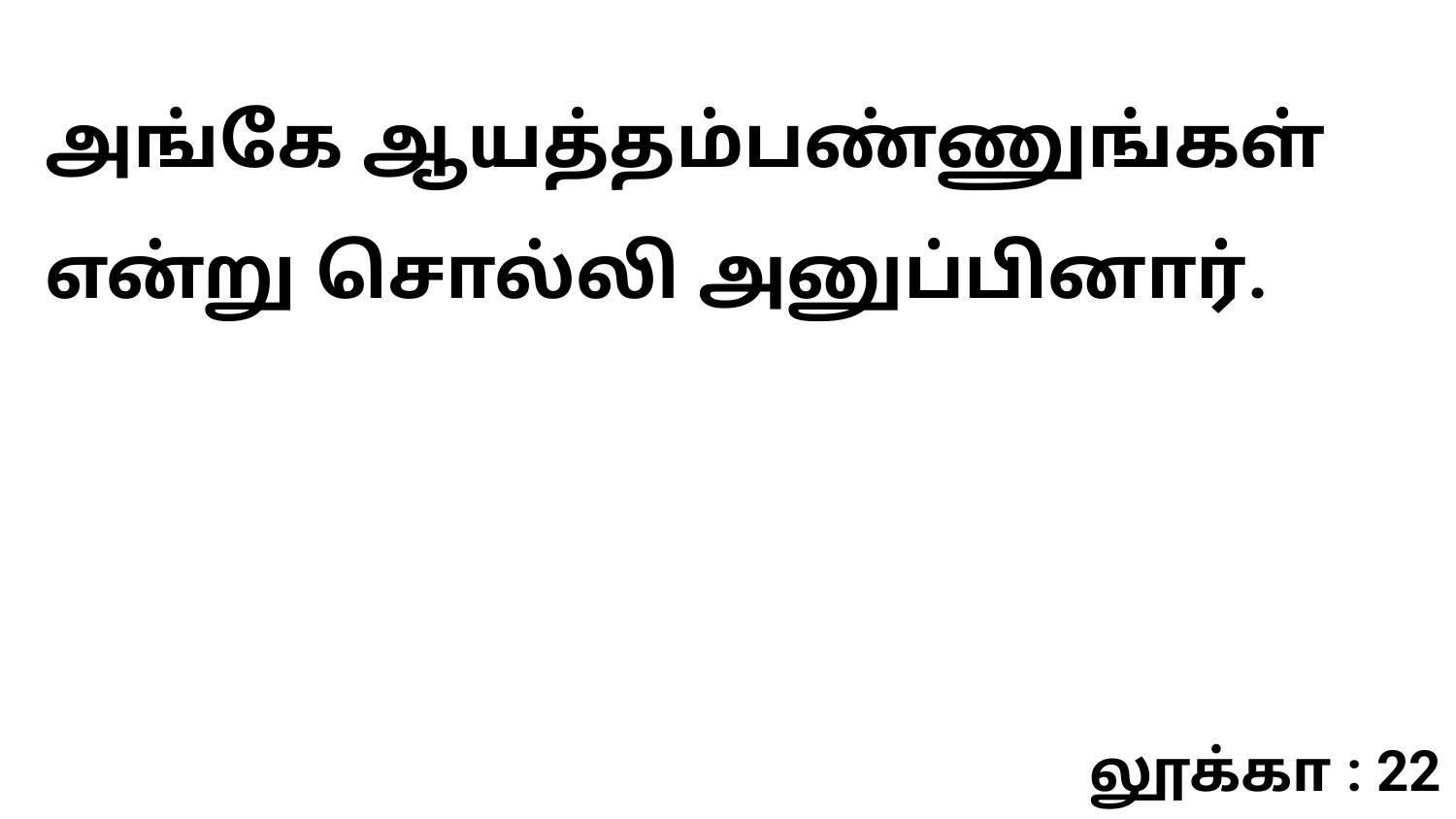

அங்கே ஆயத்தம்பண்ணுங்கள் என்று சொல்லி அனுப்பினார்.
லூக்கா : 22